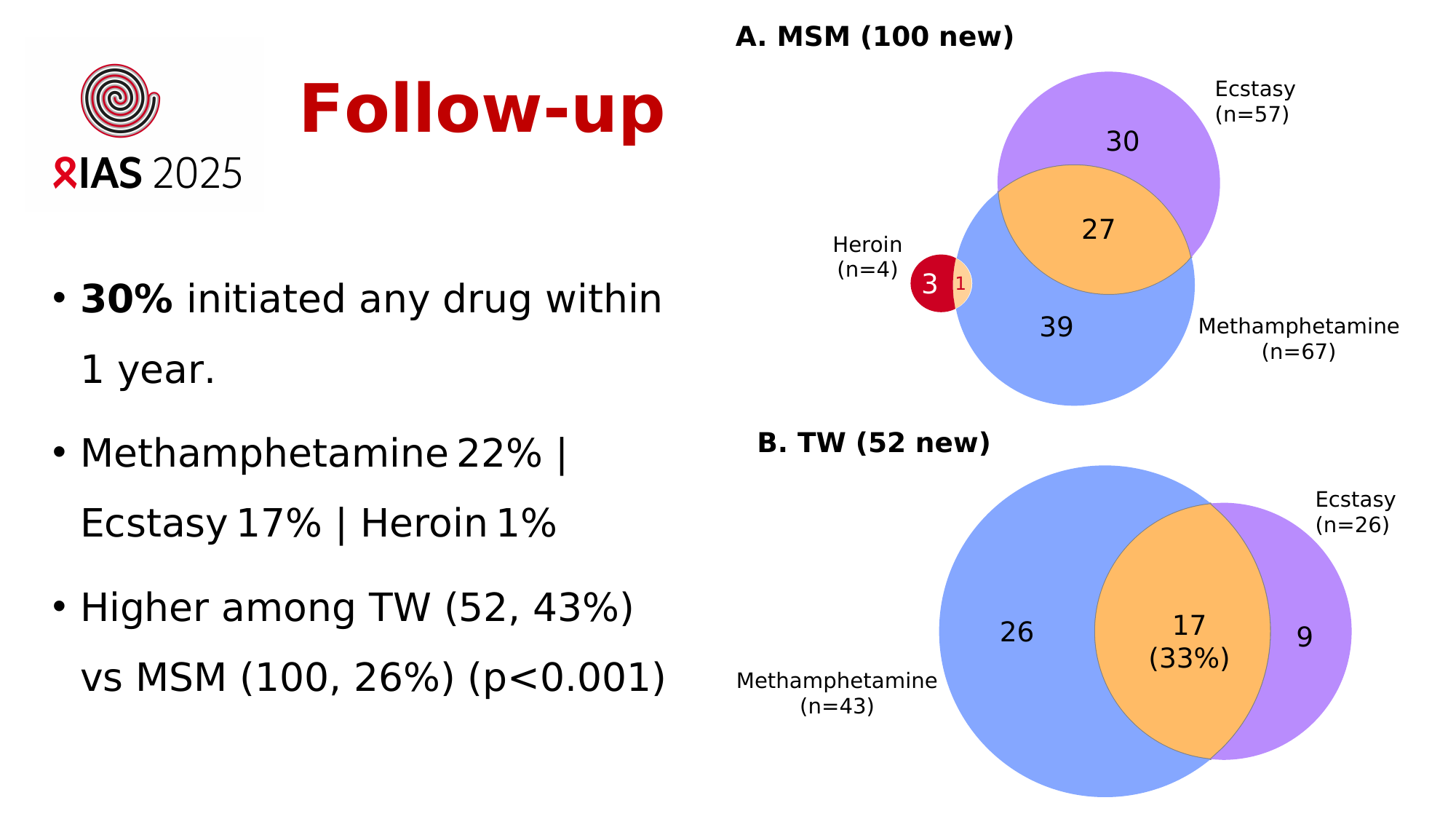

A. MSM (100 new)
Ecstasy (n=57)

30

27
Heroin
(n=4)

3
1
39
Methamphetamine (n=67)
Follow‑up
30% initiated any drug within 1 year.
Methamphetamine 22% | Ecstasy 17% | Heroin 1%
Higher among TW (52, 43%) vs MSM (100, 26%) (p<0.001)
B. TW (52 new)

Ecstasy (n=26)

17
(33%)
26
9
Methamphetamine (n=43)